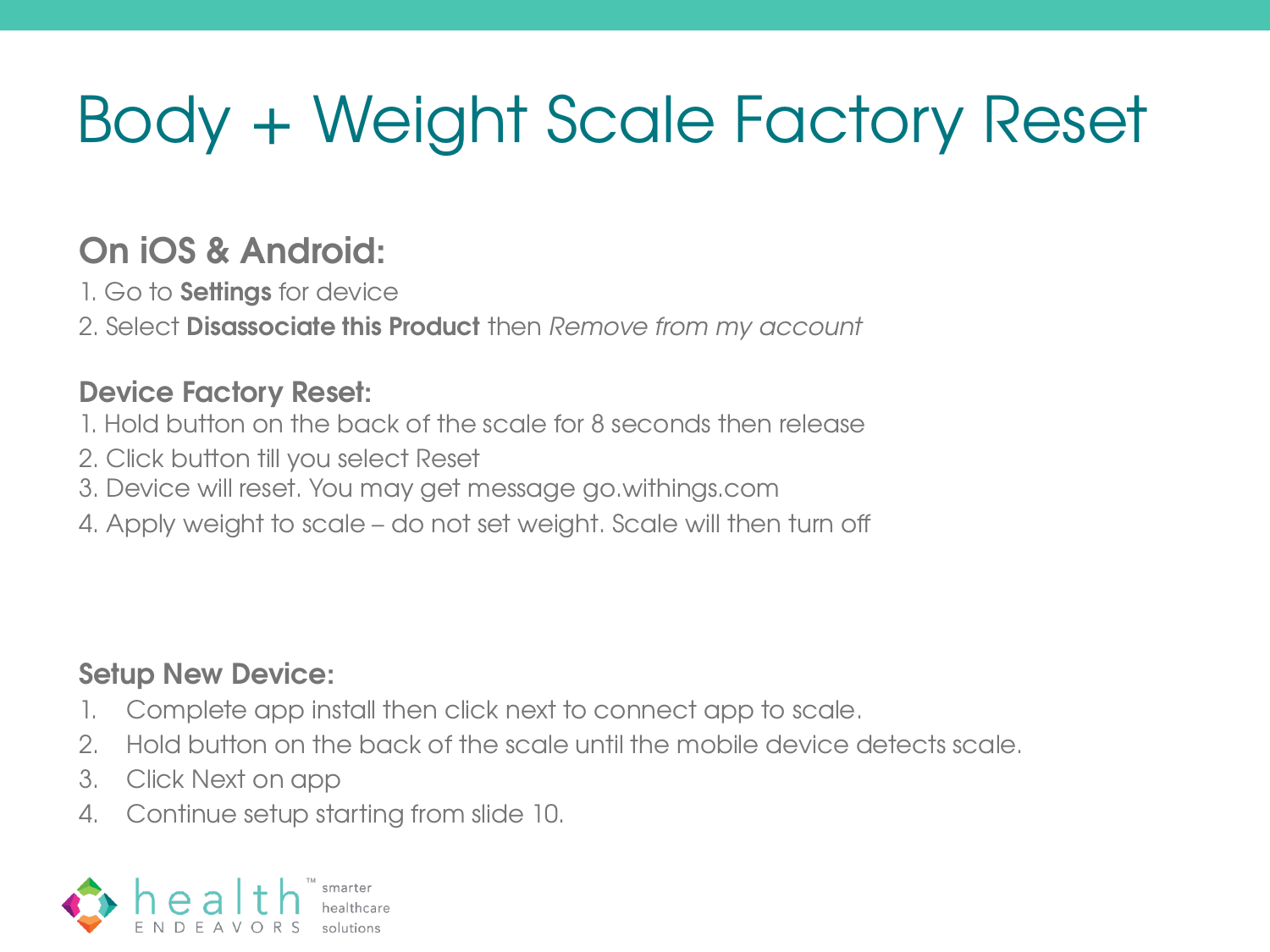

# Body + Weight Scale Factory Reset
On iOS & Android:
1. Go to Settings for device
2. Select Disassociate this Product then Remove from my account
Device Factory Reset:
1. Hold button on the back of the scale for 8 seconds then release
2. Click button till you select Reset
3. Device will reset. You may get message go.withings.com
4. Apply weight to scale – do not set weight. Scale will then turn off

Setup New Device:
Complete app install then click next to connect app to scale.
Hold button on the back of the scale until the mobile device detects scale.
Click Next on app
Continue setup starting from slide 10.